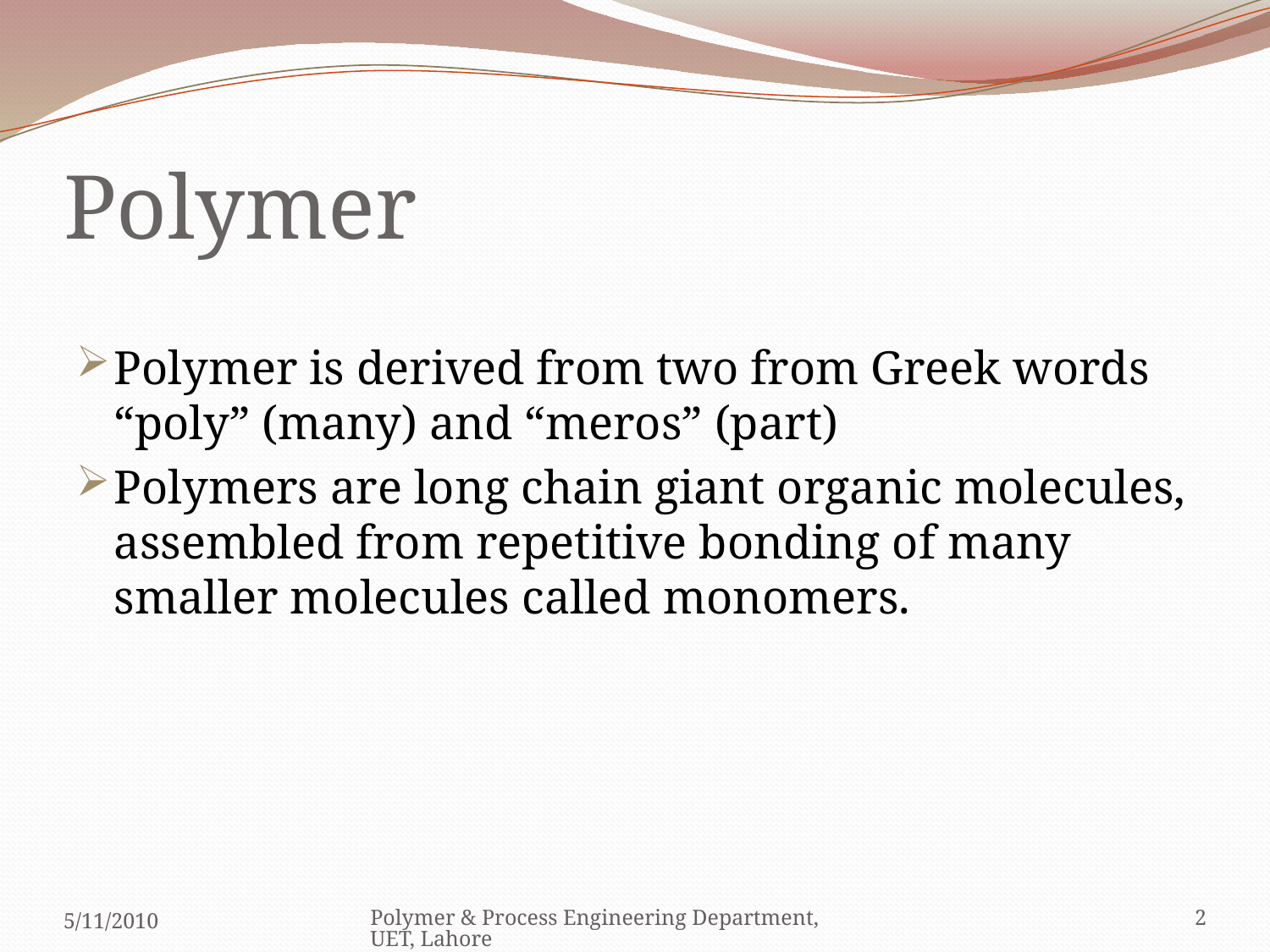

# Polymer

Polymer is derived from two from Greek words  “poly” (many) and “meros” (part)
Polymers are long chain giant organic molecules, assembled from repetitive bonding of many smaller molecules called monomers.

5/11/2010
Polymer & Process Engineering Department, UET, Lahore
2